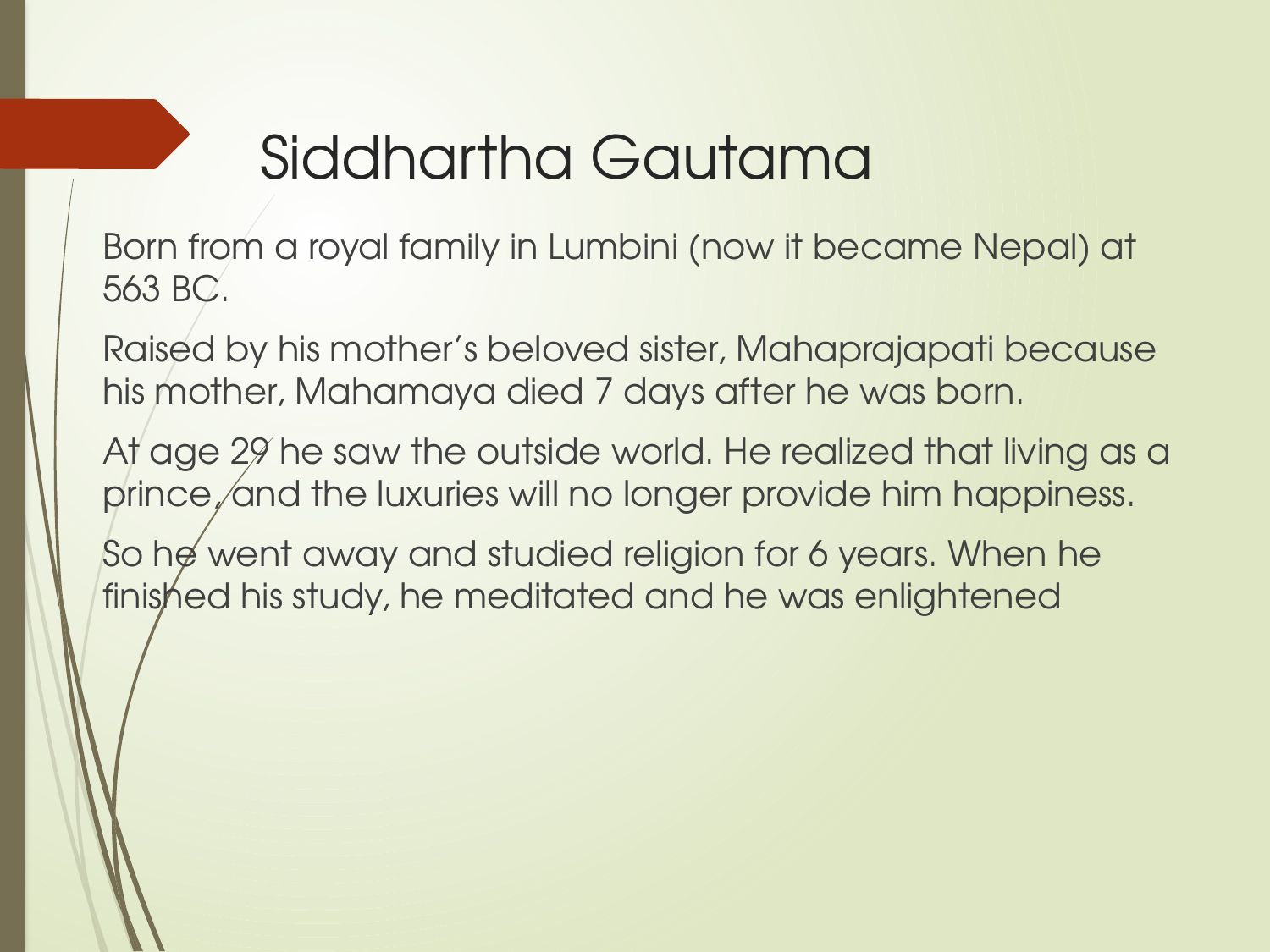

# Siddhartha Gautama
Born from a royal family in Lumbini (now it became Nepal) at 563 BC.
Raised by his mother’s beloved sister, Mahaprajapati because his mother, Mahamaya died 7 days after he was born.
At age 29 he saw the outside world. He realized that living as a prince, and the luxuries will no longer provide him happiness.
So he went away and studied religion for 6 years. When he finished his study, he meditated and he was enlightened